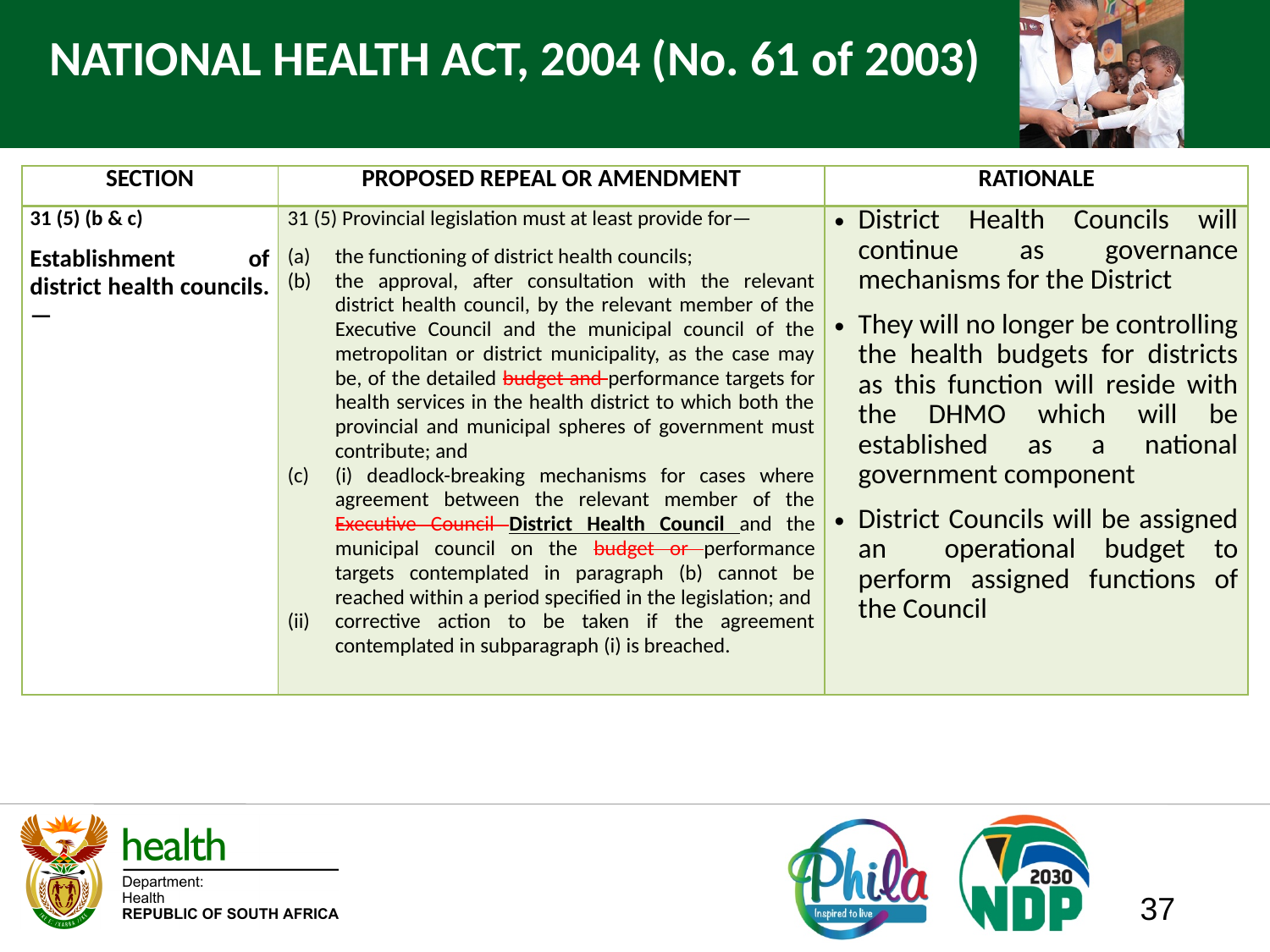

# NATIONAL HEALTH ACT, 2004 (No. 61 of 2003)
| SECTION | PROPOSED REPEAL OR AMENDMENT | RATIONALE |
| --- | --- | --- |
| 31 (5) (b & c) Establishment of district health councils.— | 31 (5) Provincial legislation must at least provide for— the functioning of district health councils; the approval, after consultation with the relevant district health council, by the relevant member of the Executive Council and the municipal council of the metropolitan or district municipality, as the case may be, of the detailed budget and performance targets for health services in the health district to which both the provincial and municipal spheres of government must contribute; and (i) deadlock-breaking mechanisms for cases where agreement between the relevant member of the Executive Council District Health Council and the municipal council on the budget or performance targets contemplated in paragraph (b) cannot be reached within a period specified in the legislation; and corrective action to be taken if the agreement contemplated in subparagraph (i) is breached. | District Health Councils will continue as governance mechanisms for the District They will no longer be controlling the health budgets for districts as this function will reside with the DHMO which will be established as a national government component District Councils will be assigned an operational budget to perform assigned functions of the Council |